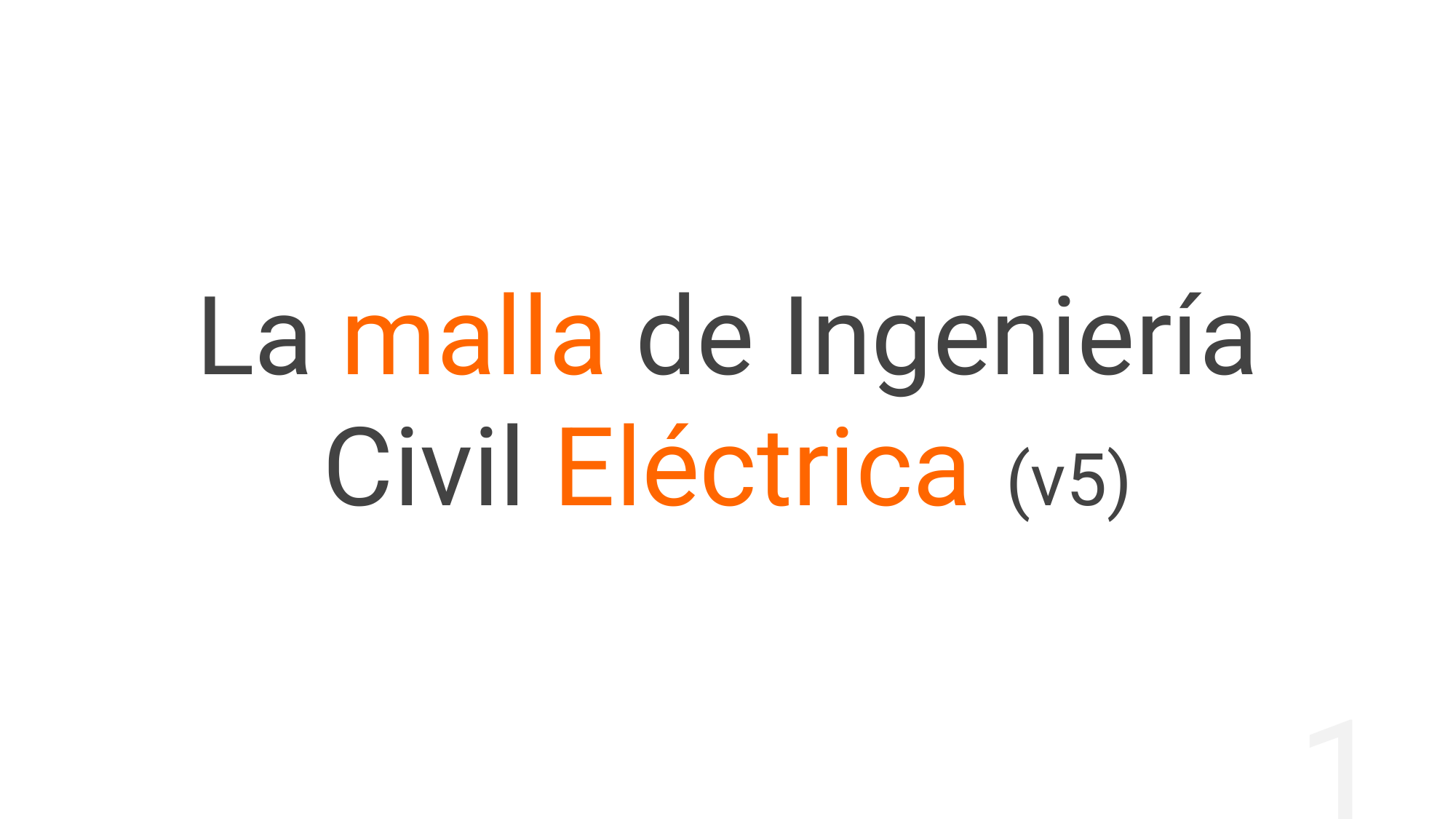

# La malla de Ingeniería Civil Eléctrica (v5)
1